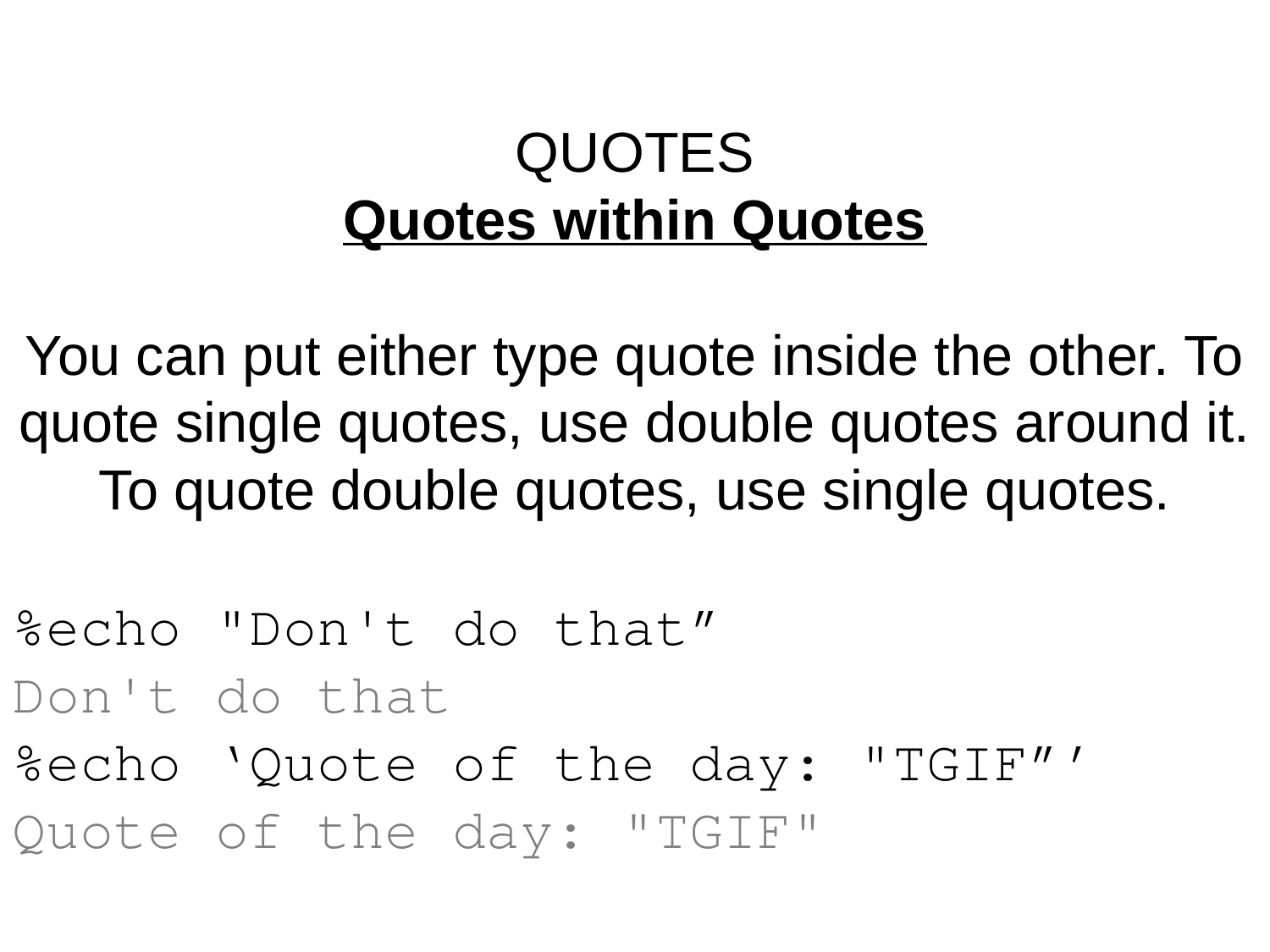

QUOTES
Quotes within Quotes

You can put either type quote inside the other. To quote single quotes, use double quotes around it. To quote double quotes, use single quotes.

%echo "Don't do that”
Don't do that
%echo ‘Quote of the day: "TGIF”’
Quote of the day: "TGIF"